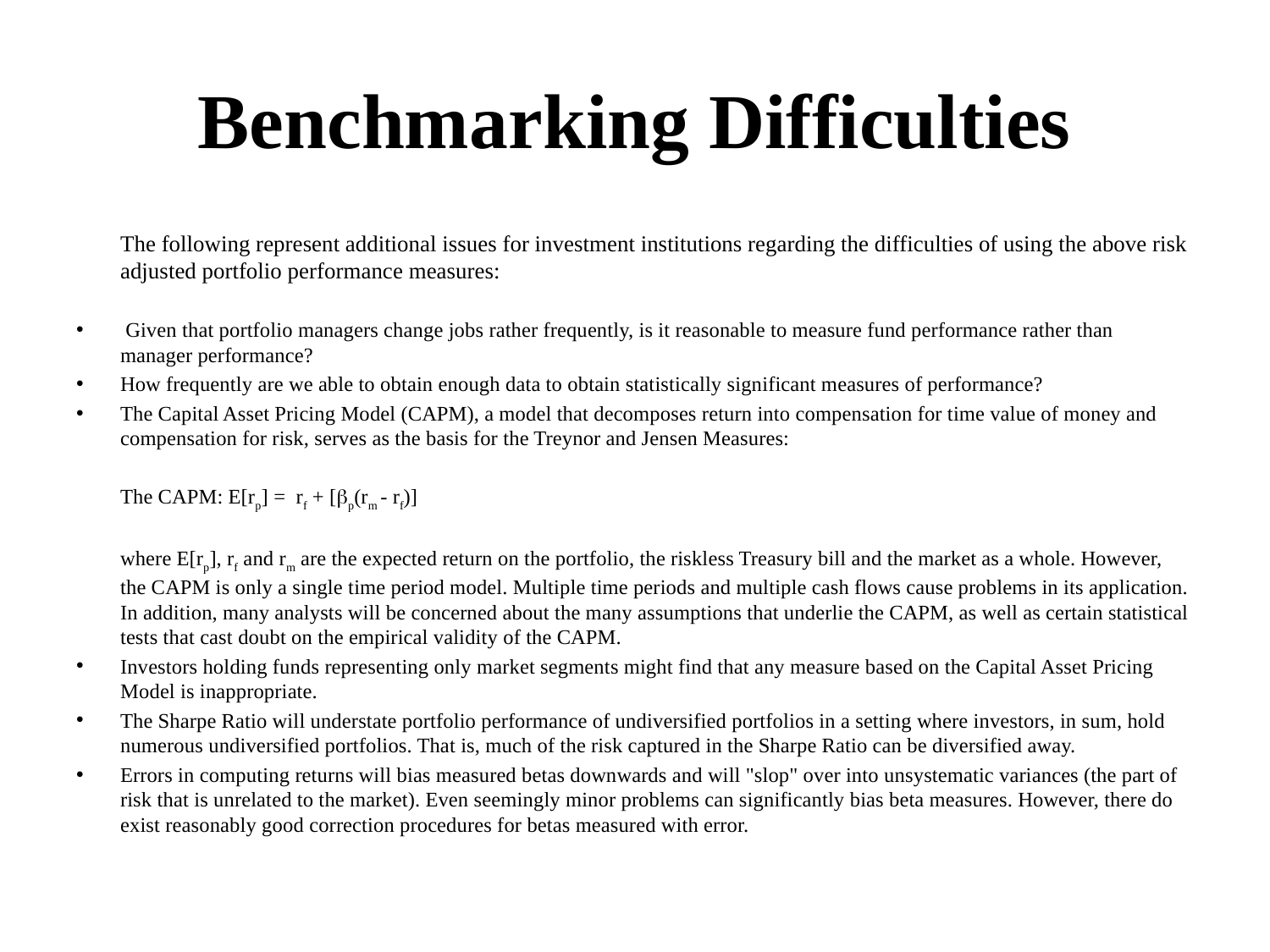

# Benchmarking Difficulties
	The following represent additional issues for investment institutions regarding the difficulties of using the above risk adjusted portfolio performance measures:

 Given that portfolio managers change jobs rather frequently, is it reasonable to measure fund performance rather than manager performance?
How frequently are we able to obtain enough data to obtain statistically significant measures of performance?
The Capital Asset Pricing Model (CAPM), a model that decomposes return into compensation for time value of money and compensation for risk, serves as the basis for the Treynor and Jensen Measures:

				The CAPM: E[rp] =  rf + [βp(rm - rf)]

	where E[rp], rf and rm are the expected return on the portfolio, the riskless Treasury bill and the market as a whole. However, the CAPM is only a single time period model. Multiple time periods and multiple cash flows cause problems in its application. In addition, many analysts will be concerned about the many assumptions that underlie the CAPM, as well as certain statistical tests that cast doubt on the empirical validity of the CAPM.
Investors holding funds representing only market segments might find that any measure based on the Capital Asset Pricing Model is inappropriate.
The Sharpe Ratio will understate portfolio performance of undiversified portfolios in a setting where investors, in sum, hold numerous undiversified portfolios. That is, much of the risk captured in the Sharpe Ratio can be diversified away.
Errors in computing returns will bias measured betas downwards and will "slop" over into unsystematic variances (the part of risk that is unrelated to the market). Even seemingly minor problems can significantly bias beta measures. However, there do exist reasonably good correction procedures for betas measured with error.